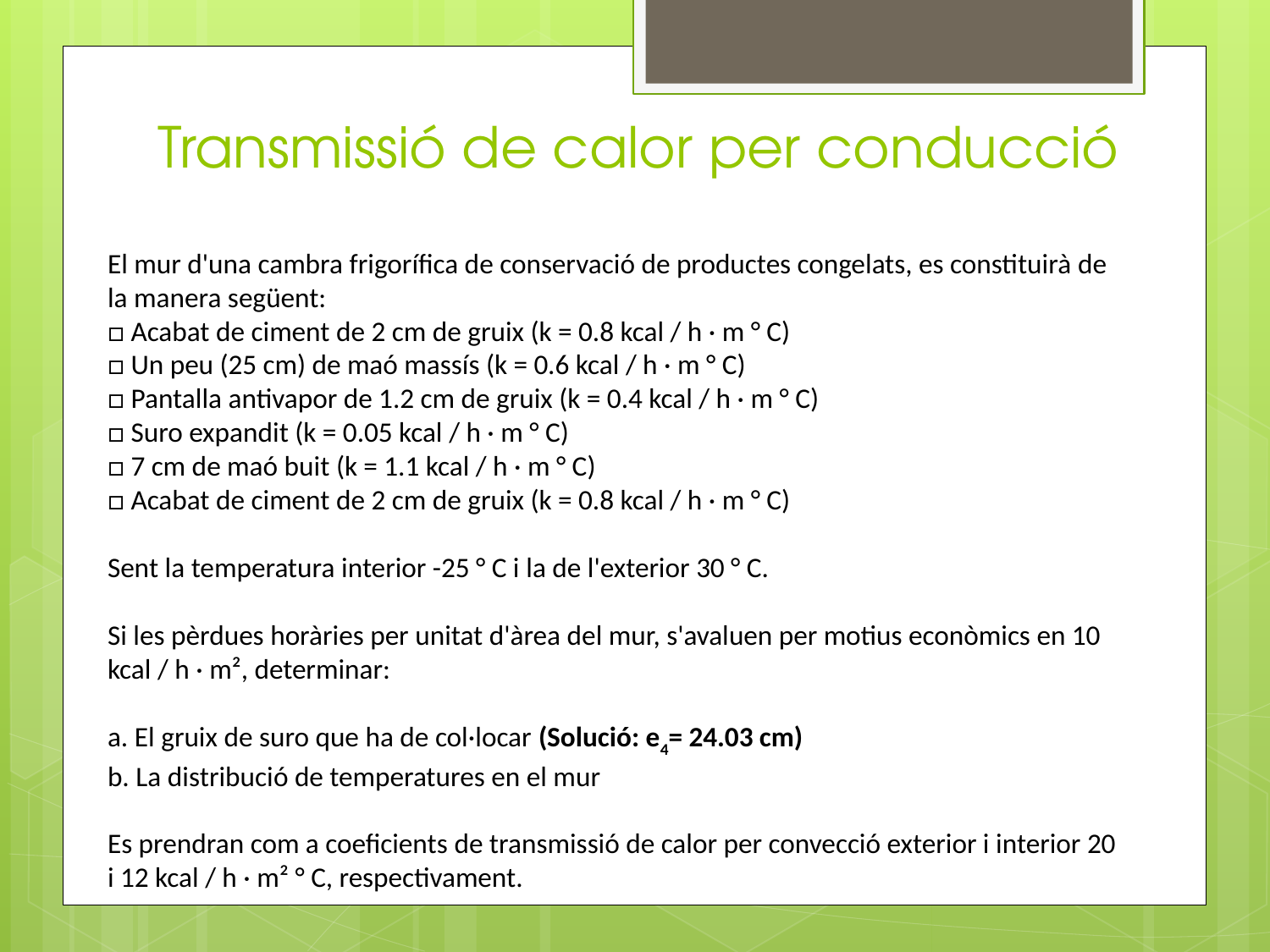

# Transmissió de calor per conducció
El mur d'una cambra frigorífica de conservació de productes congelats, es constituirà de la manera següent:
□ Acabat de ciment de 2 cm de gruix (k = 0.8 kcal / h · m ° C)
□ Un peu (25 cm) de maó massís (k = 0.6 kcal / h · m ° C)
□ Pantalla antivapor de 1.2 cm de gruix (k = 0.4 kcal / h · m ° C)
□ Suro expandit (k = 0.05 kcal / h · m ° C)
□ 7 cm de maó buit (k = 1.1 kcal / h · m ° C)
□ Acabat de ciment de 2 cm de gruix (k = 0.8 kcal / h · m ° C)

Sent la temperatura interior -25 ° C i la de l'exterior 30 ° C.

Si les pèrdues horàries per unitat d'àrea del mur, s'avaluen per motius econòmics en 10 kcal / h · m², determinar:

a. El gruix de suro que ha de col·locar (Solució: e4= 24.03 cm)
b. La distribució de temperatures en el mur

Es prendran com a coeficients de transmissió de calor per convecció exterior i interior 20 i 12 kcal / h · m² ° C, respectivament.